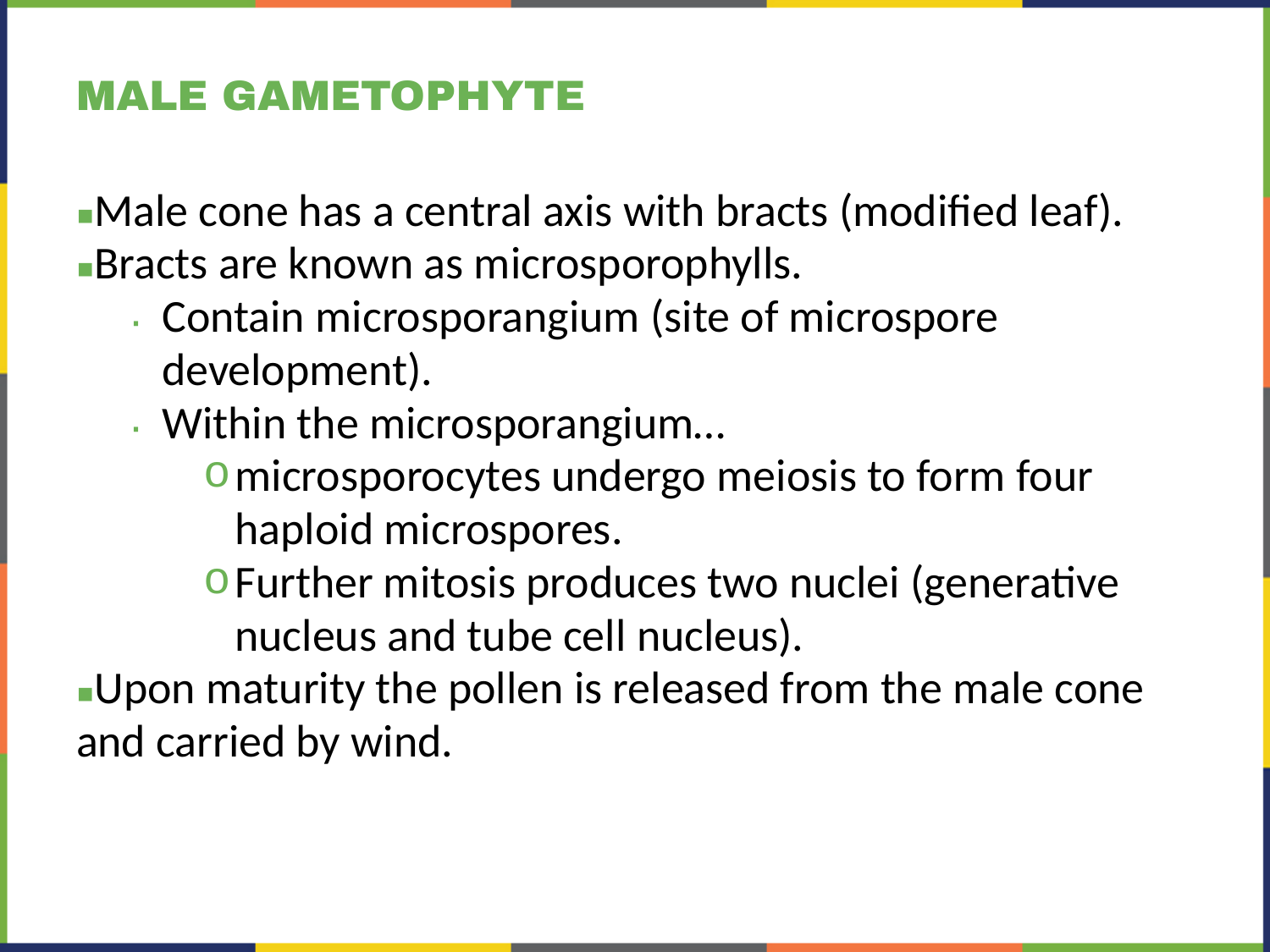

# MALE GAMETOPHYTE
Male cone has a central axis with bracts (modified leaf).
Bracts are known as microsporophylls.
Contain microsporangium (site of microspore development).
Within the microsporangium…
microsporocytes undergo meiosis to form four haploid microspores.
Further mitosis produces two nuclei (generative nucleus and tube cell nucleus).
Upon maturity the pollen is released from the male cone and carried by wind.